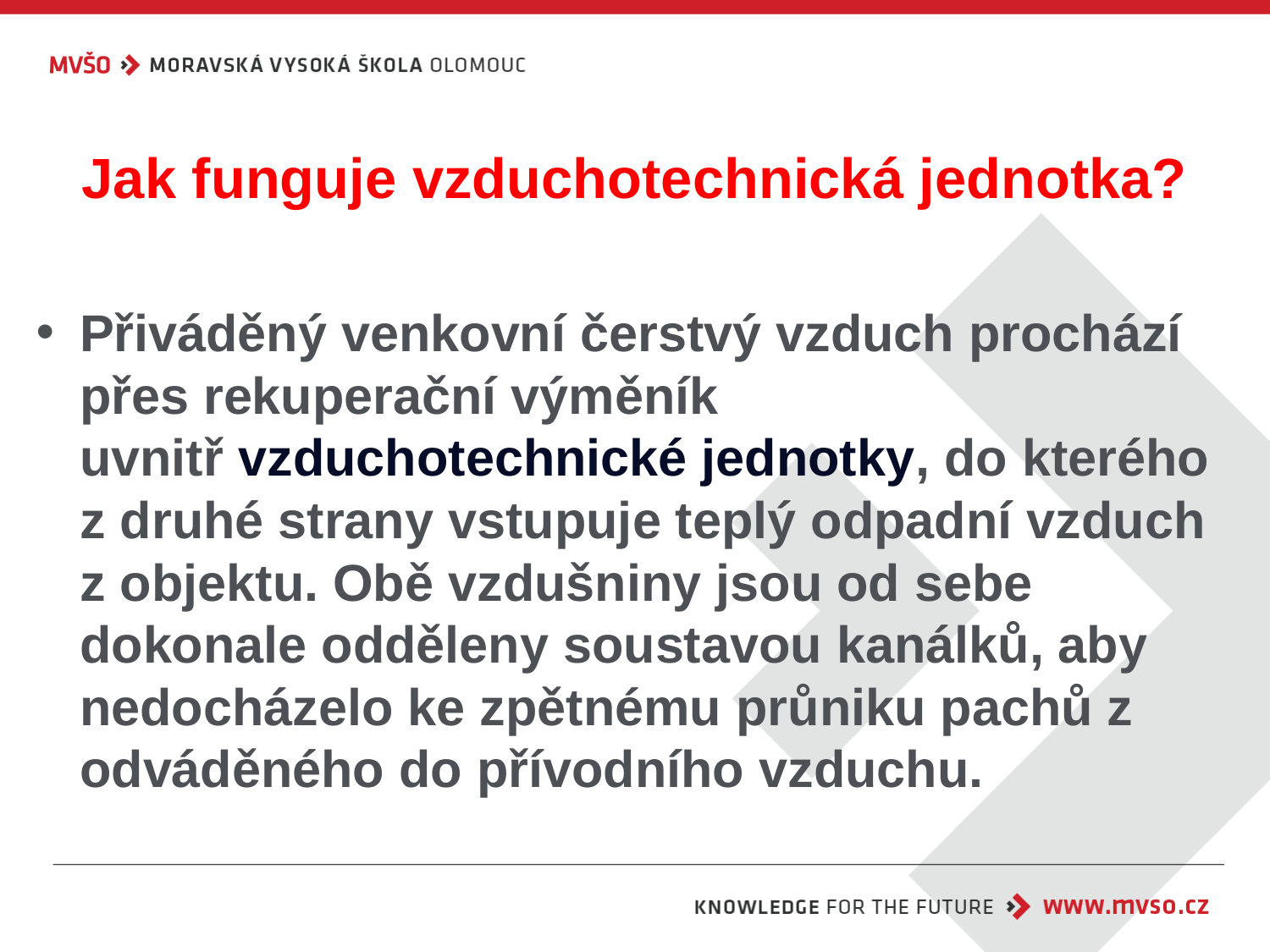

# Jak funguje vzduchotechnická jednotka?
Přiváděný venkovní čerstvý vzduch prochází přes rekuperační výměník uvnitř vzduchotechnické jednotky, do kterého z druhé strany vstupuje teplý odpadní vzduch z objektu. Obě vzdušniny jsou od sebe dokonale odděleny soustavou kanálků, aby nedocházelo ke zpětnému průniku pachů z odváděného do přívodního vzduchu.